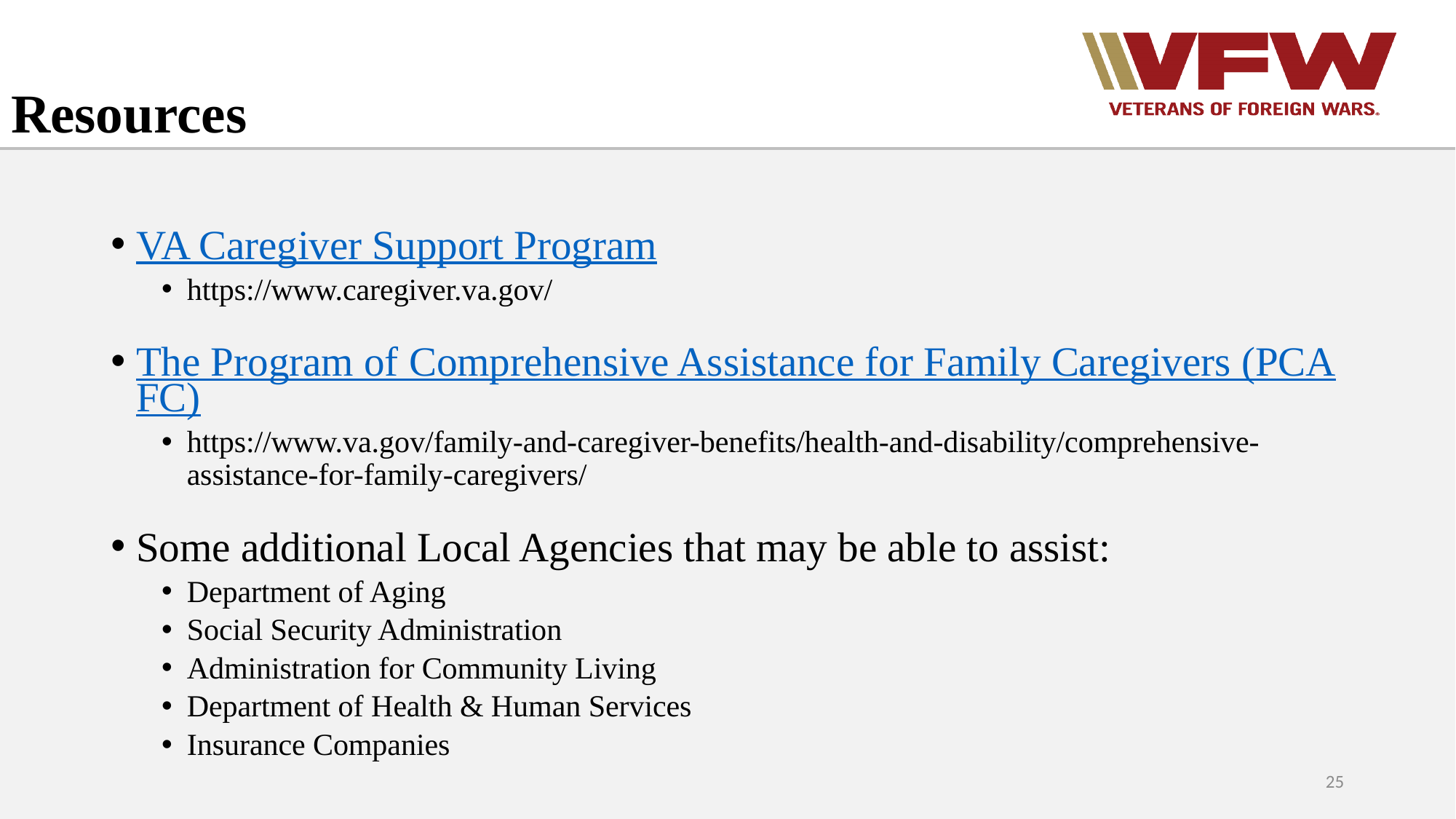

# Resources
VA Caregiver Support Program
https://www.caregiver.va.gov/

The Program of Comprehensive Assistance for Family Caregivers (PCAFC)
https://www.va.gov/family-and-caregiver-benefits/health-and-disability/comprehensive-assistance-for-family-caregivers/

Some additional Local Agencies that may be able to assist:
Department of Aging
Social Security Administration
Administration for Community Living
Department of Health & Human Services
Insurance Companies

25